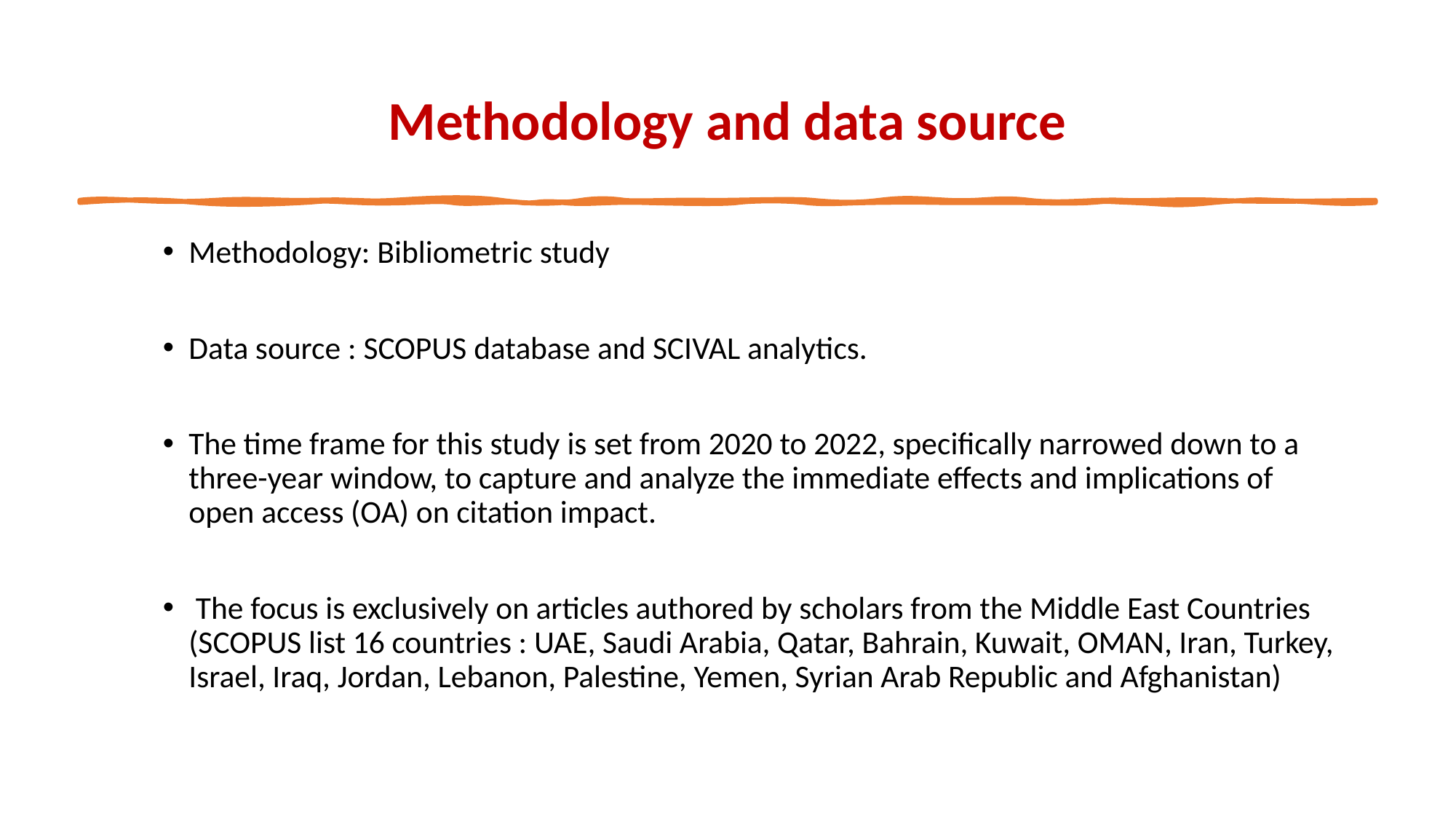

# Methodology and data source

Methodology: Bibliometric study

Data source : SCOPUS database and SCIVAL analytics.

The time frame for this study is set from 2020 to 2022, specifically narrowed down to a three-year window, to capture and analyze the immediate effects and implications of open access (OA) on citation impact.

 The focus is exclusively on articles authored by scholars from the Middle East Countries (SCOPUS list 16 countries : UAE, Saudi Arabia, Qatar, Bahrain, Kuwait, OMAN, Iran, Turkey, Israel, Iraq, Jordan, Lebanon, Palestine, Yemen, Syrian Arab Republic and Afghanistan)